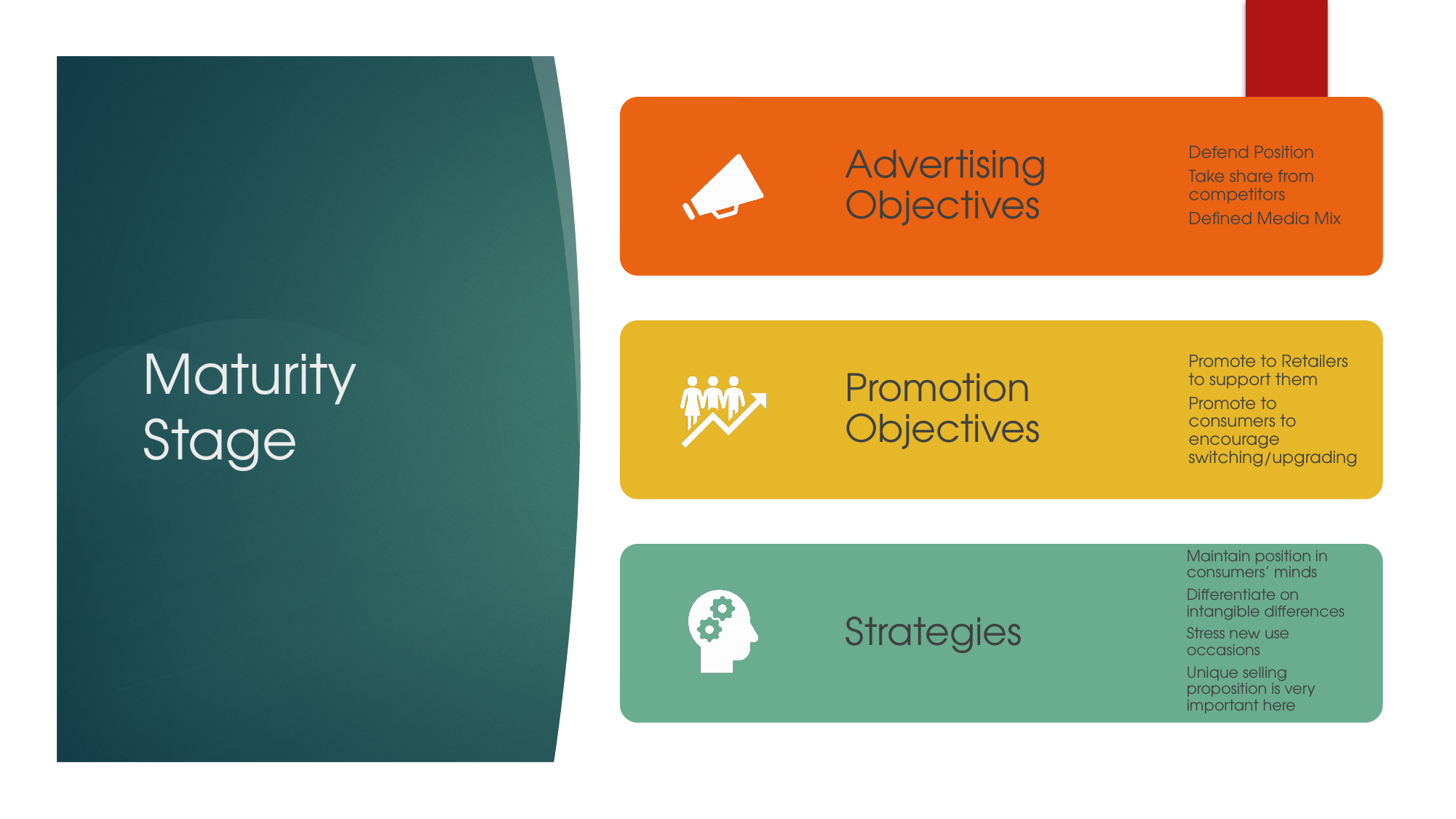

Advertising Objectives
Defend Position
Take share from competitors
Defined Media Mix

Promote to Retailers to support them
Promote to consumers to encourage switching/upgrading
Promotion Objectives

Maintain position in consumers’ minds
Differentiate on intangible differences
Stress new use occasions
Unique selling proposition is very important here

Strategies
# Maturity Stage